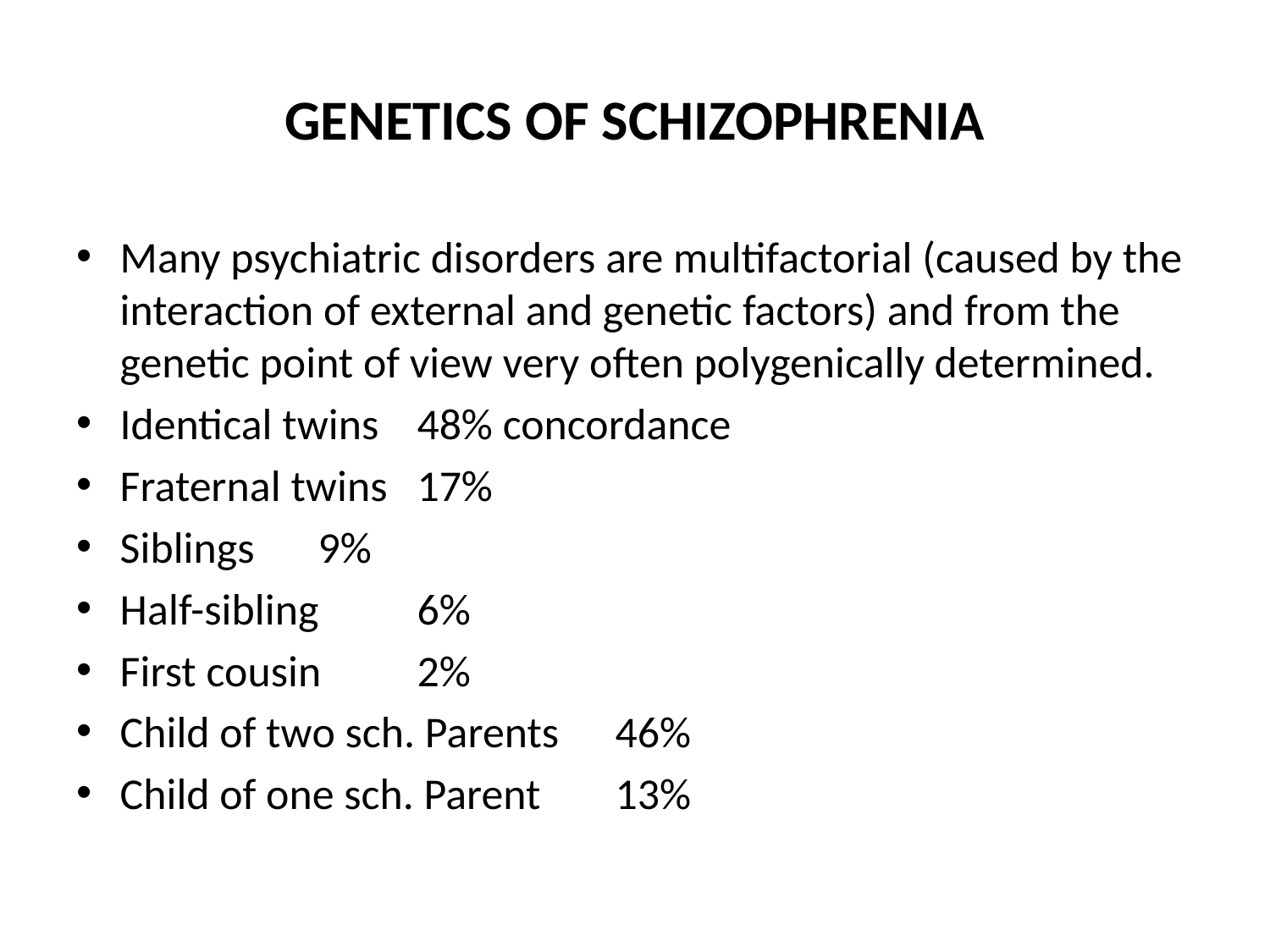

# GENETICS OF SCHIZOPHRENIA
Many psychiatric disorders are multifactorial (caused by the interaction of external and genetic factors) and from the genetic point of view very often polygenically determined.
Identical twins		48% concordance
Fraternal twins		17%
Siblings			9%
Half-sibling			6%
First cousin			2%
Child of two sch. Parents	46%
Child of one sch. Parent 	13%